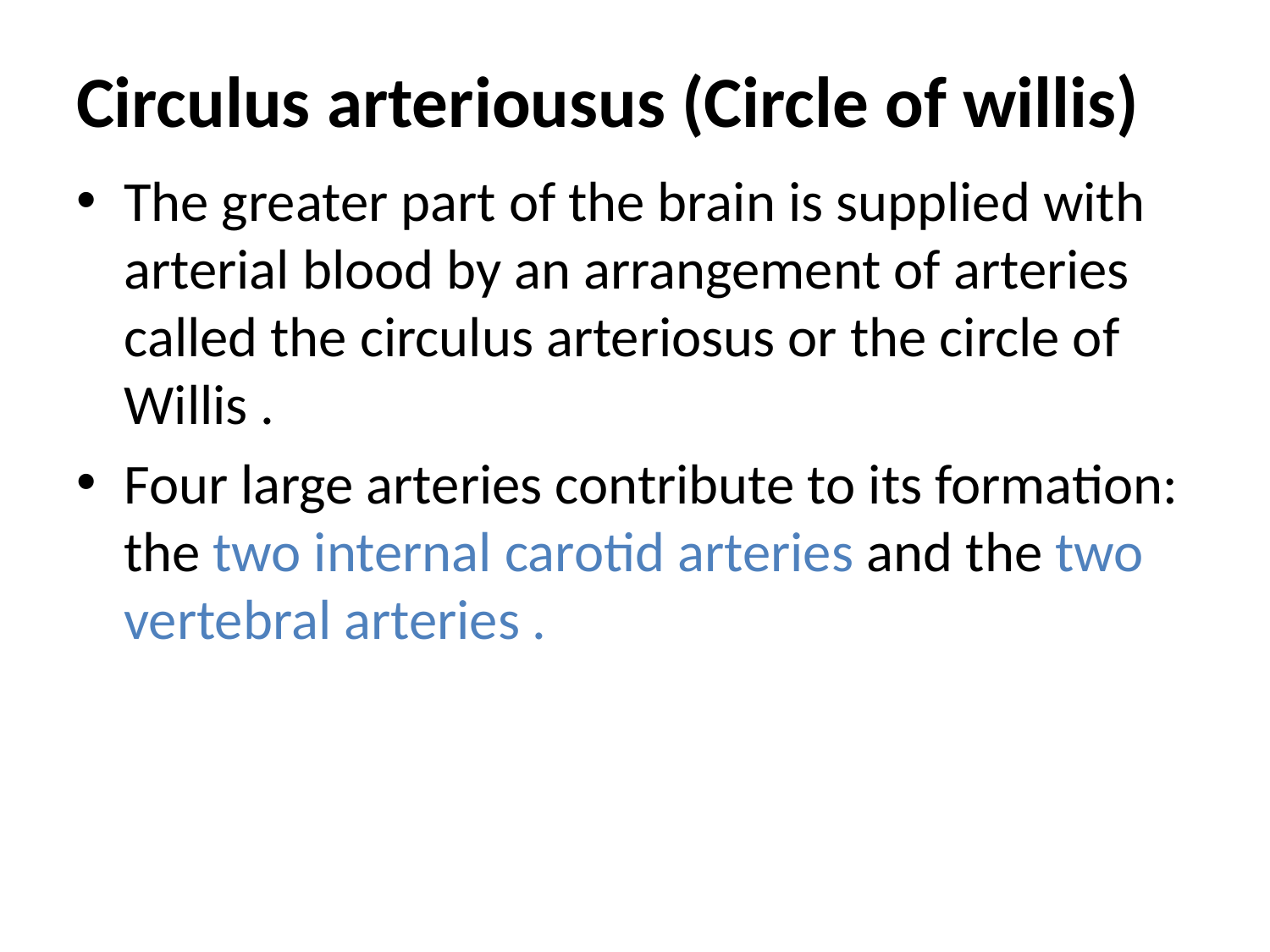

# Circulus arteriousus (Circle of willis)
The greater part of the brain is supplied with arterial blood by an arrangement of arteries called the circulus arteriosus or the circle of Willis .
Four large arteries contribute to its formation: the two internal carotid arteries and the two vertebral arteries .